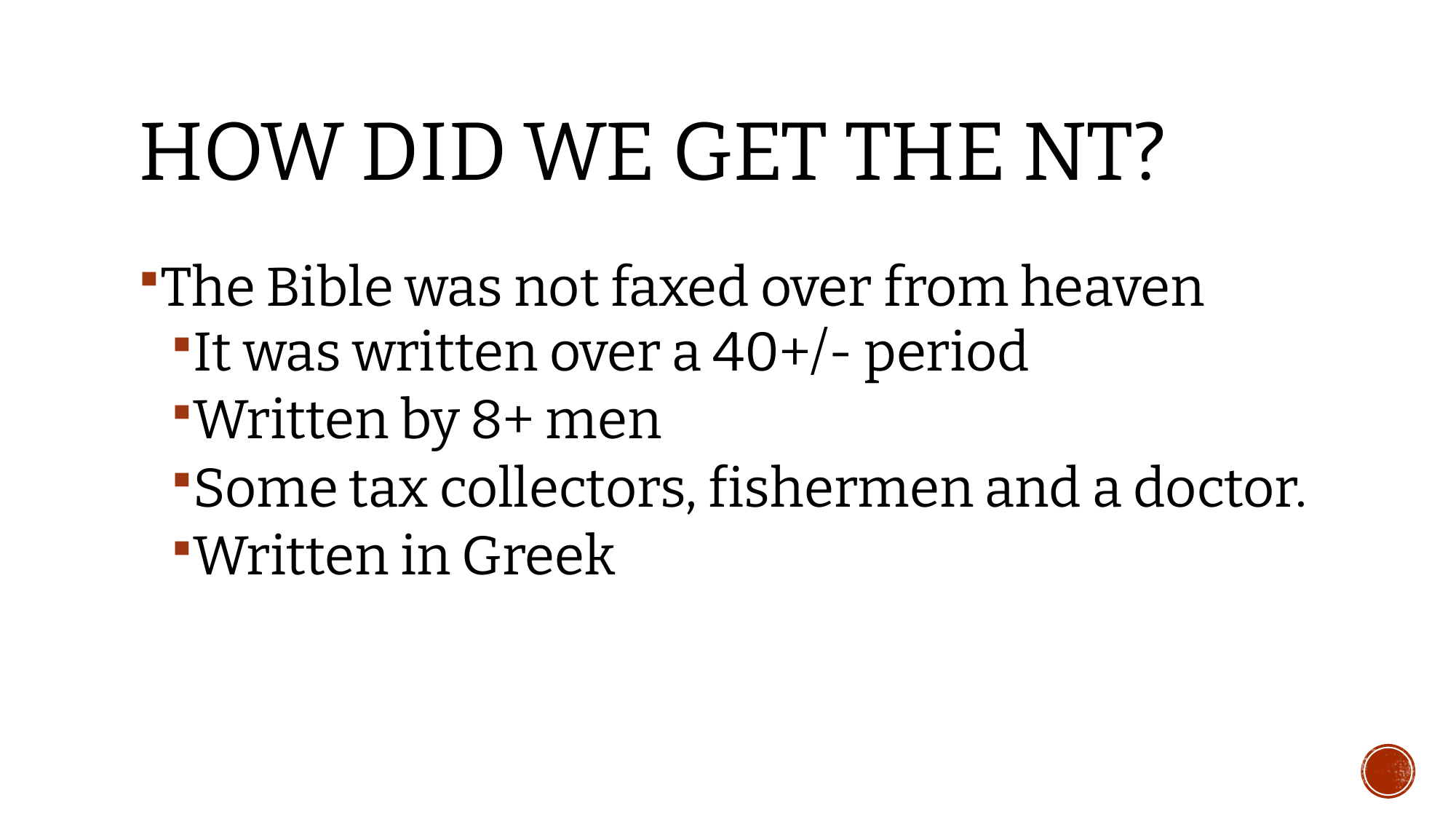

# How did we get the NT?
The Bible was not faxed over from heaven
It was written over a 40+/- period
Written by 8+ men
Some tax collectors, fishermen and a doctor.
Written in Greek